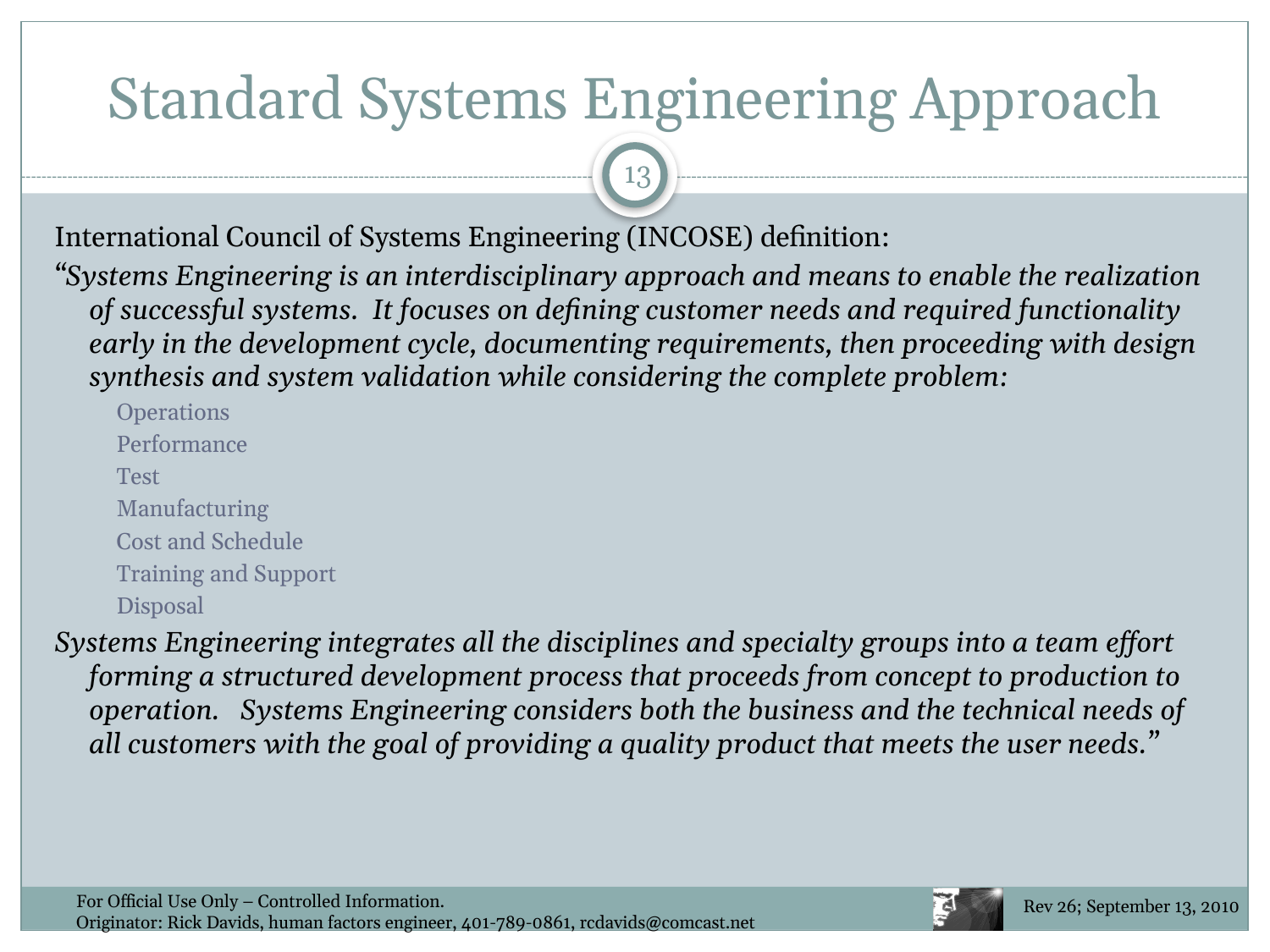

# Standard Systems Engineering Approach
13
International Council of Systems Engineering (INCOSE) definition:
“Systems Engineering is an interdisciplinary approach and means to enable the realization of successful systems.  It focuses on defining customer needs and required functionality early in the development cycle, documenting requirements, then proceeding with design synthesis and system validation while considering the complete problem:
     Operations
     Performance
     Test
     Manufacturing
     Cost and Schedule
     Training and Support
     Disposal
Systems Engineering integrates all the disciplines and specialty groups into a team effort forming a structured development process that proceeds from concept to production to operation.   Systems Engineering considers both the business and the technical needs of all customers with the goal of providing a quality product that meets the user needs.”
For Official Use Only – Controlled Information.
Originator: Rick Davids, human factors engineer, 401-789-0861, rcdavids@comcast.net

Rev 26; September 13, 2010